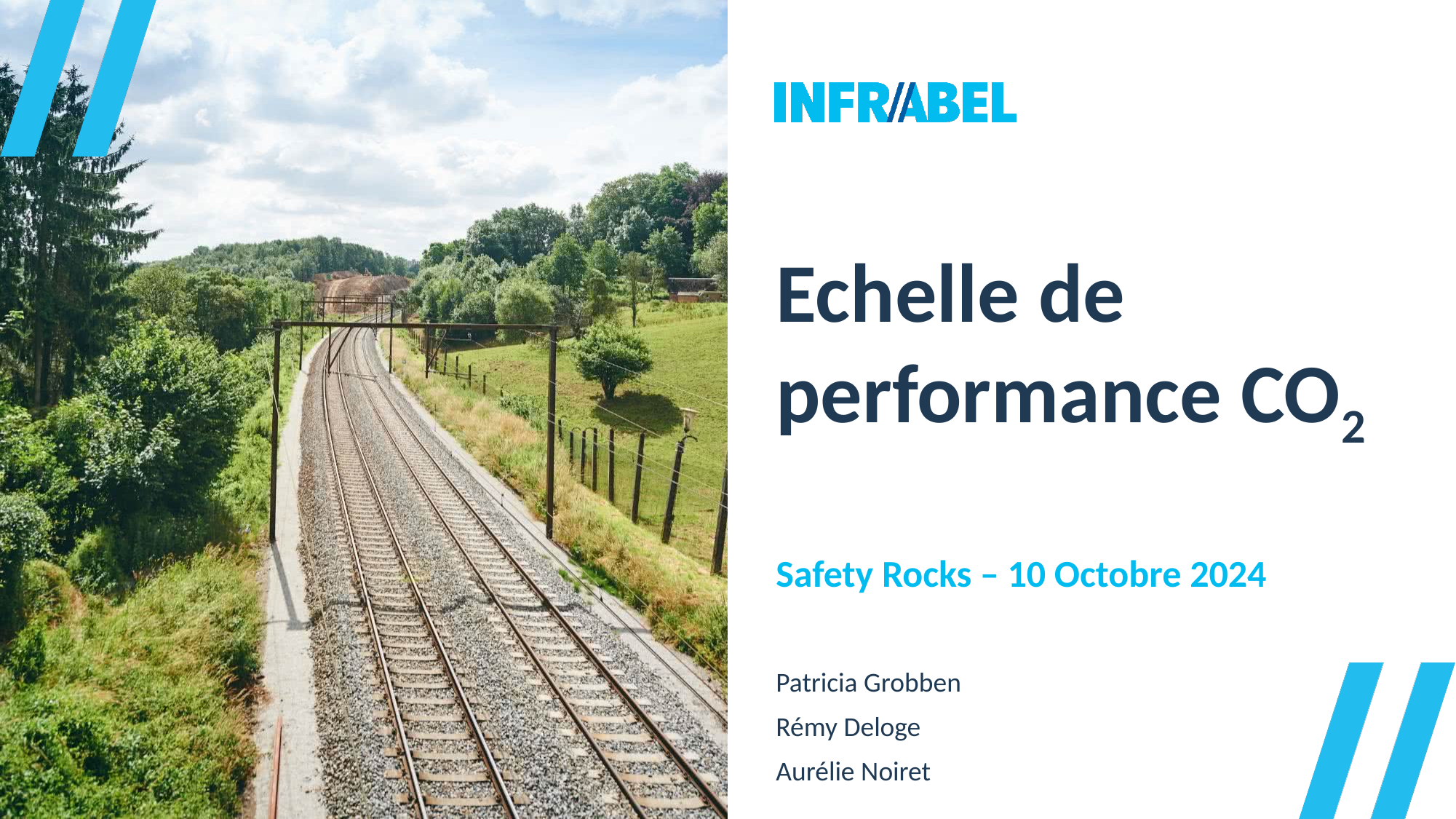

# Echelle de performance CO2
Safety Rocks – 10 Octobre 2024
Patricia Grobben
Rémy Deloge
Aurélie Noiret